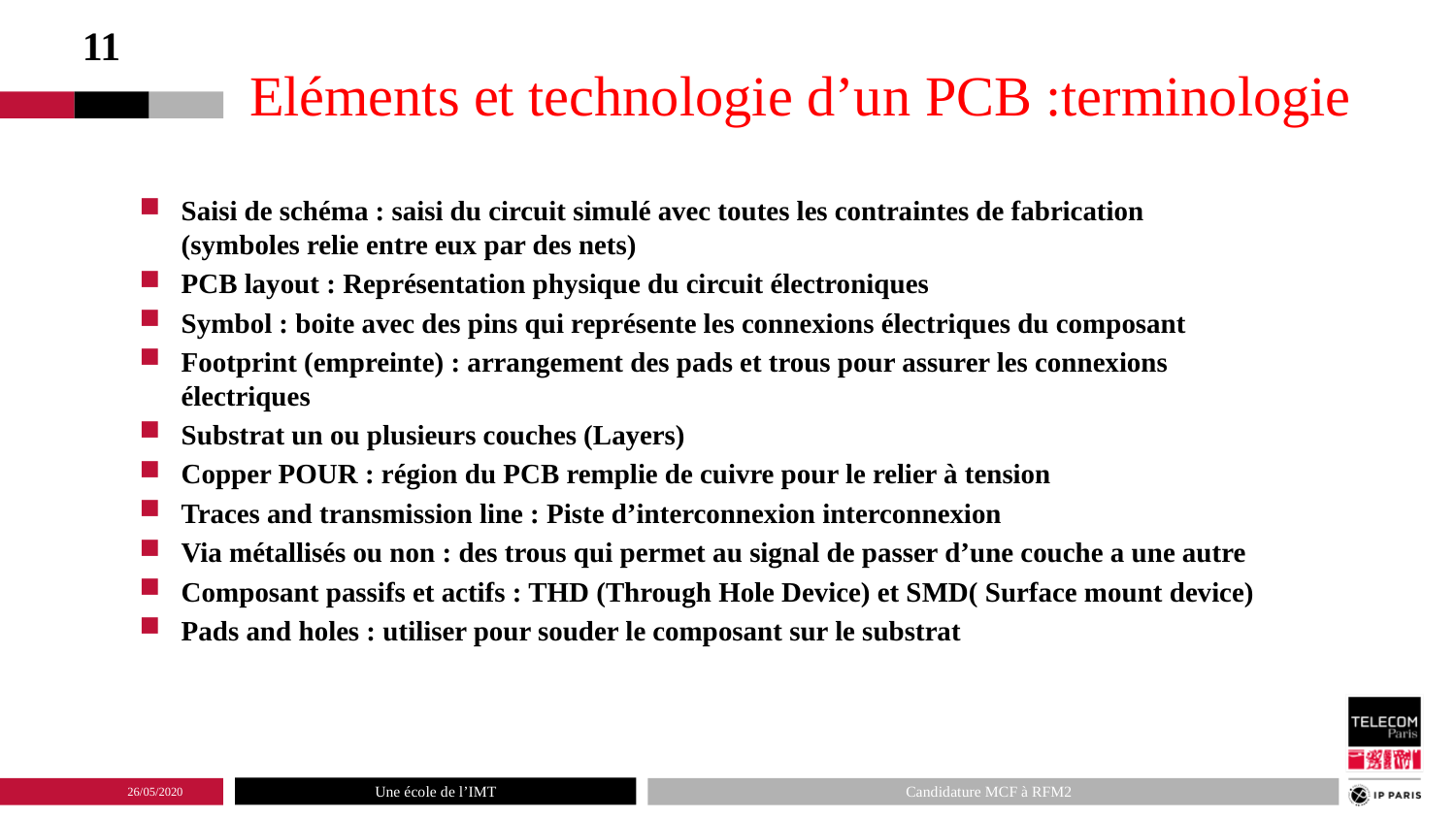

Eléments et technologie d’un PCB :terminologie
11
Saisi de schéma : saisi du circuit simulé avec toutes les contraintes de fabrication (symboles relie entre eux par des nets)
PCB layout : Représentation physique du circuit électroniques
Symbol : boite avec des pins qui représente les connexions électriques du composant
Footprint (empreinte) : arrangement des pads et trous pour assurer les connexions électriques
Substrat un ou plusieurs couches (Layers)
Copper POUR : région du PCB remplie de cuivre pour le relier à tension
Traces and transmission line : Piste d’interconnexion interconnexion
Via métallisés ou non : des trous qui permet au signal de passer d’une couche a une autre
Composant passifs et actifs : THD (Through Hole Device) et SMD( Surface mount device)
Pads and holes : utiliser pour souder le composant sur le substrat

26/05/2020
Candidature MCF à RFM2